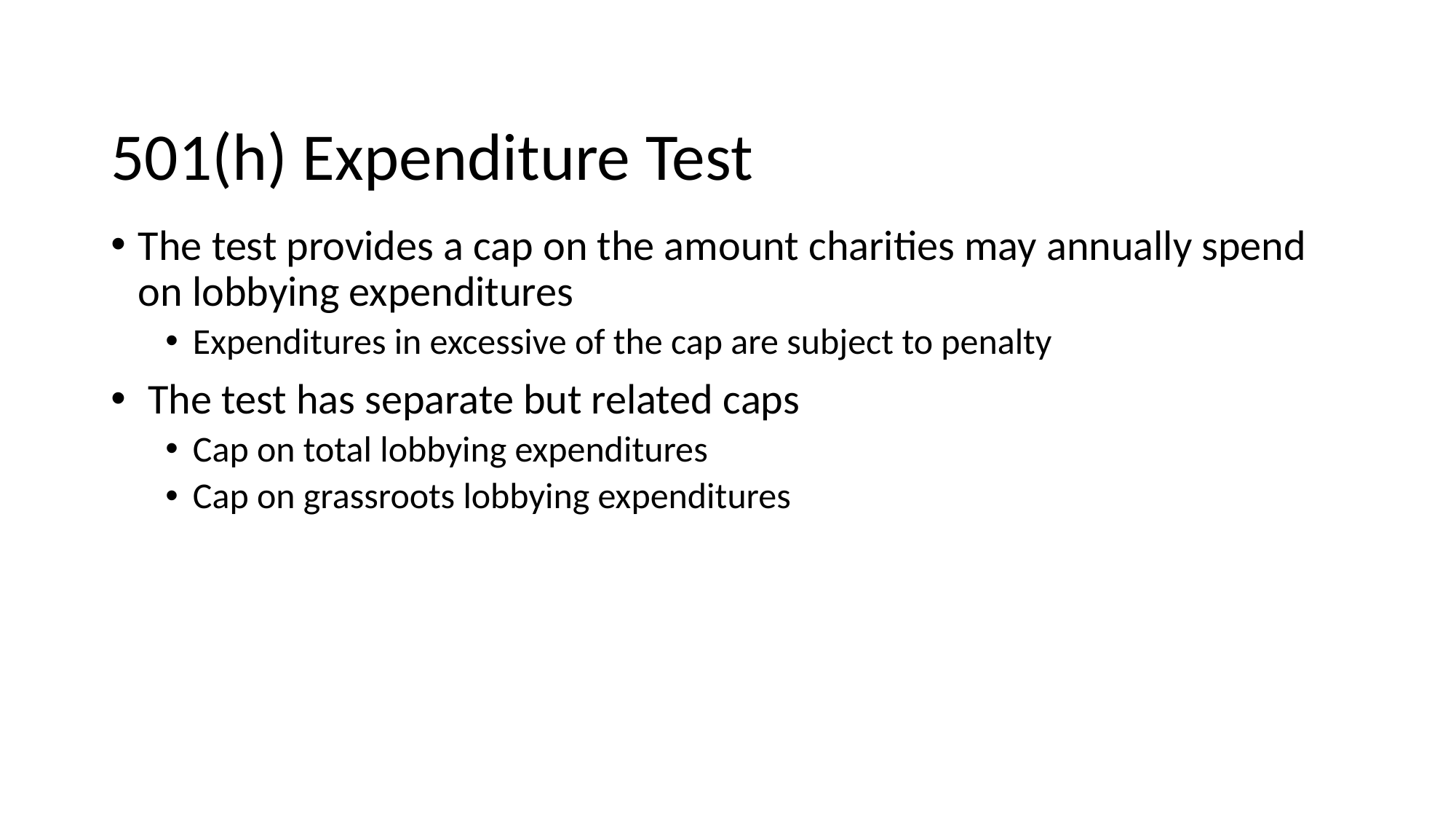

# 501(h) Expenditure Test
The test provides a cap on the amount charities may annually spend on lobbying expenditures
Expenditures in excessive of the cap are subject to penalty
 The test has separate but related caps
Cap on total lobbying expenditures
Cap on grassroots lobbying expenditures